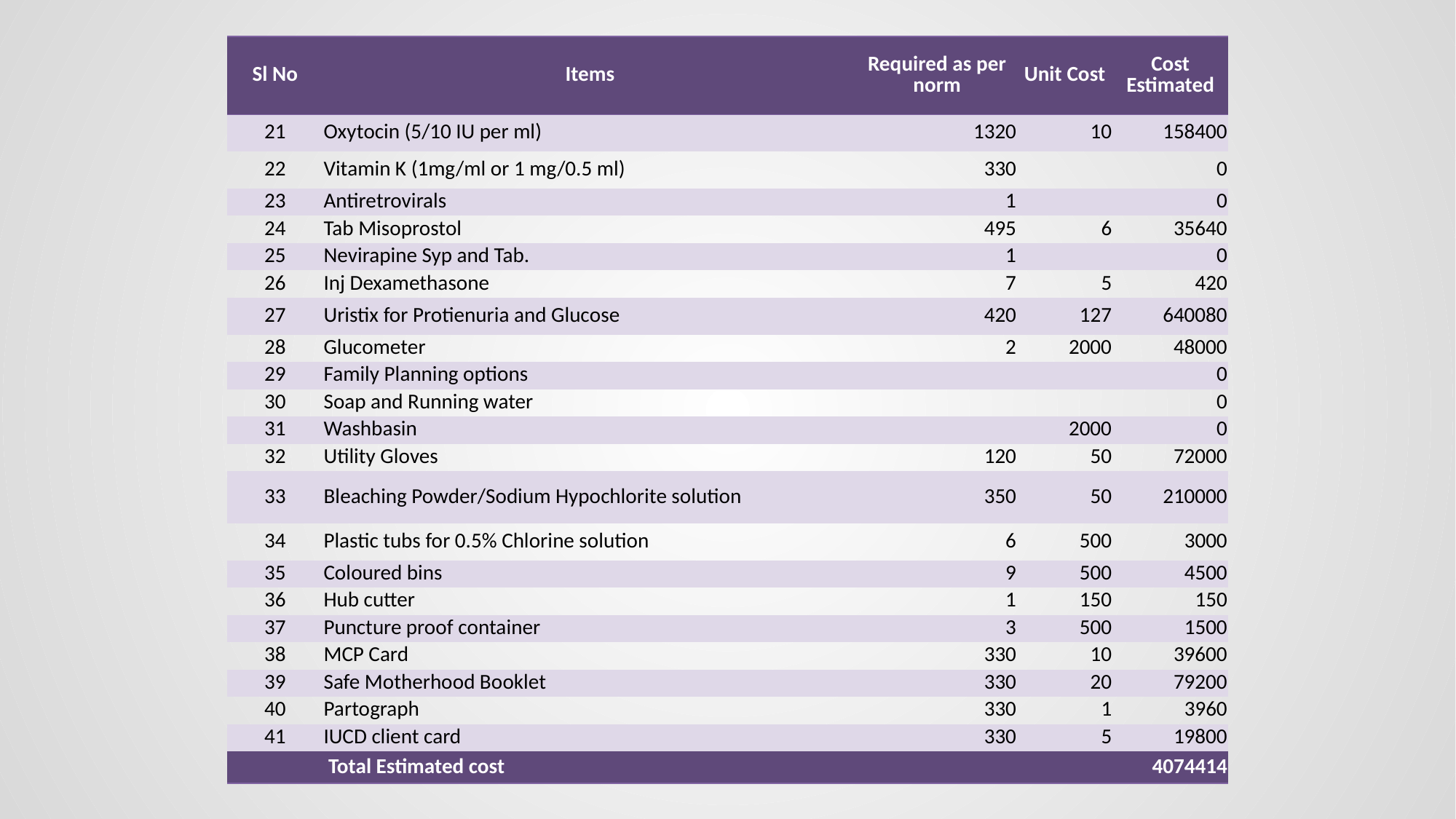

| Sl No | Items | Required as per norm | Unit Cost | Cost Estimated |
| --- | --- | --- | --- | --- |
| 21 | Oxytocin (5/10 IU per ml) | 1320 | 10 | 158400 |
| 22 | Vitamin K (1mg/ml or 1 mg/0.5 ml) | 330 |  | 0 |
| 23 | Antiretrovirals | 1 |  | 0 |
| 24 | Tab Misoprostol | 495 | 6 | 35640 |
| 25 | Nevirapine Syp and Tab. | 1 |  | 0 |
| 26 | Inj Dexamethasone | 7 | 5 | 420 |
| 27 | Uristix for Protienuria and Glucose | 420 | 127 | 640080 |
| 28 | Glucometer | 2 | 2000 | 48000 |
| 29 | Family Planning options |  |  | 0 |
| 30 | Soap and Running water |  |  | 0 |
| 31 | Washbasin |  | 2000 | 0 |
| 32 | Utility Gloves | 120 | 50 | 72000 |
| 33 | Bleaching Powder/Sodium Hypochlorite solution | 350 | 50 | 210000 |
| 34 | Plastic tubs for 0.5% Chlorine solution | 6 | 500 | 3000 |
| 35 | Coloured bins | 9 | 500 | 4500 |
| 36 | Hub cutter | 1 | 150 | 150 |
| 37 | Puncture proof container | 3 | 500 | 1500 |
| 38 | MCP Card | 330 | 10 | 39600 |
| 39 | Safe Motherhood Booklet | 330 | 20 | 79200 |
| 40 | Partograph | 330 | 1 | 3960 |
| 41 | IUCD client card | 330 | 5 | 19800 |
|  | Total Estimated cost |  |  | 4074414 |